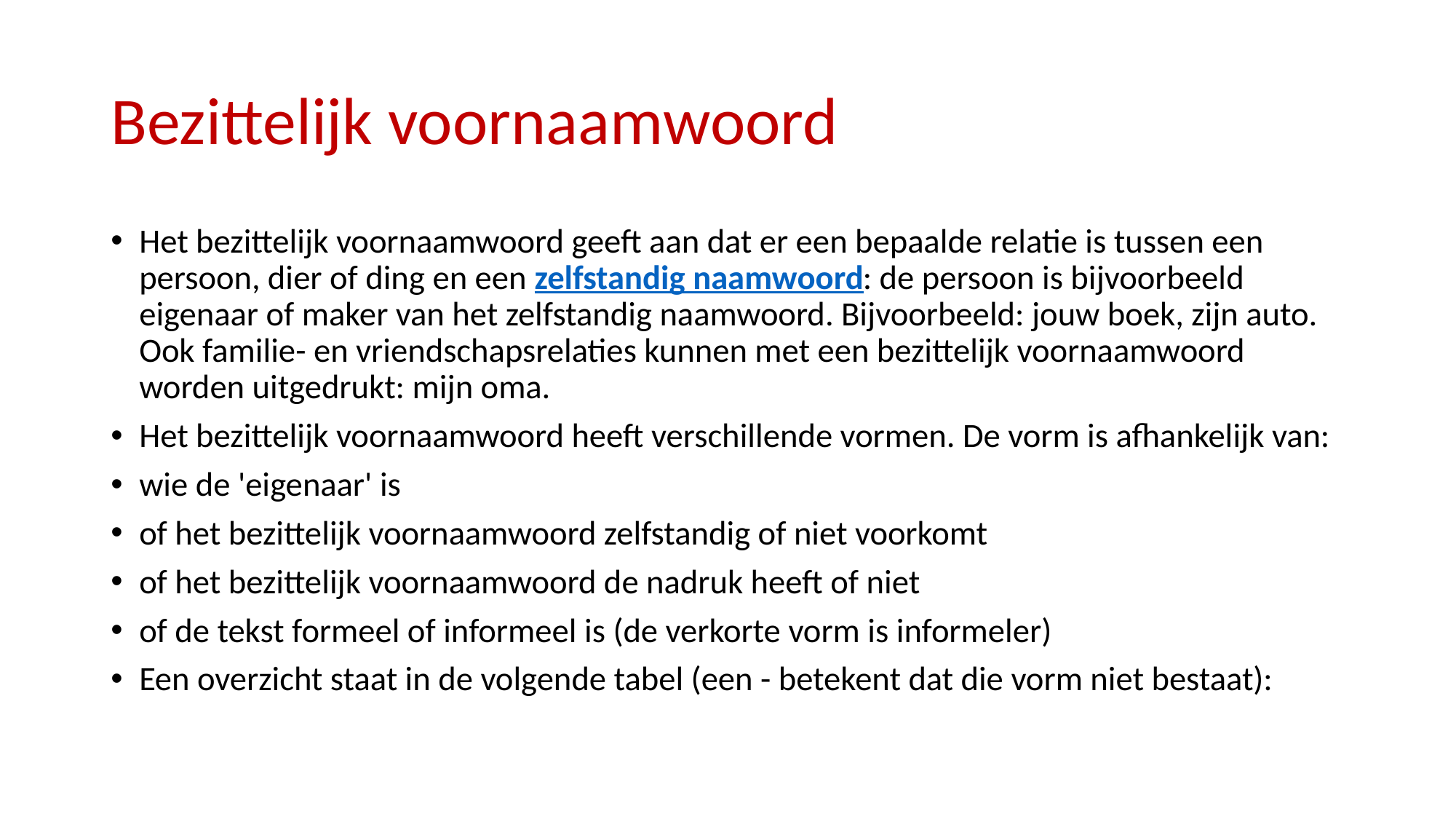

# Bezittelijk voornaamwoord
Het bezittelijk voornaamwoord geeft aan dat er een bepaalde relatie is tussen een persoon, dier of ding en een zelfstandig naamwoord: de persoon is bijvoorbeeld eigenaar of maker van het zelfstandig naamwoord. Bijvoorbeeld: jouw boek, zijn auto.
Ook familie- en vriendschapsrelaties kunnen met een bezittelijk voornaamwoord worden uitgedrukt: mijn oma.
Het bezittelijk voornaamwoord heeft verschillende vormen. De vorm is afhankelijk van:
wie de 'eigenaar' is
of het bezittelijk voornaamwoord zelfstandig of niet voorkomt
of het bezittelijk voornaamwoord de nadruk heeft of niet
of de tekst formeel of informeel is (de verkorte vorm is informeler)
Een overzicht staat in de volgende tabel (een - betekent dat die vorm niet bestaat):